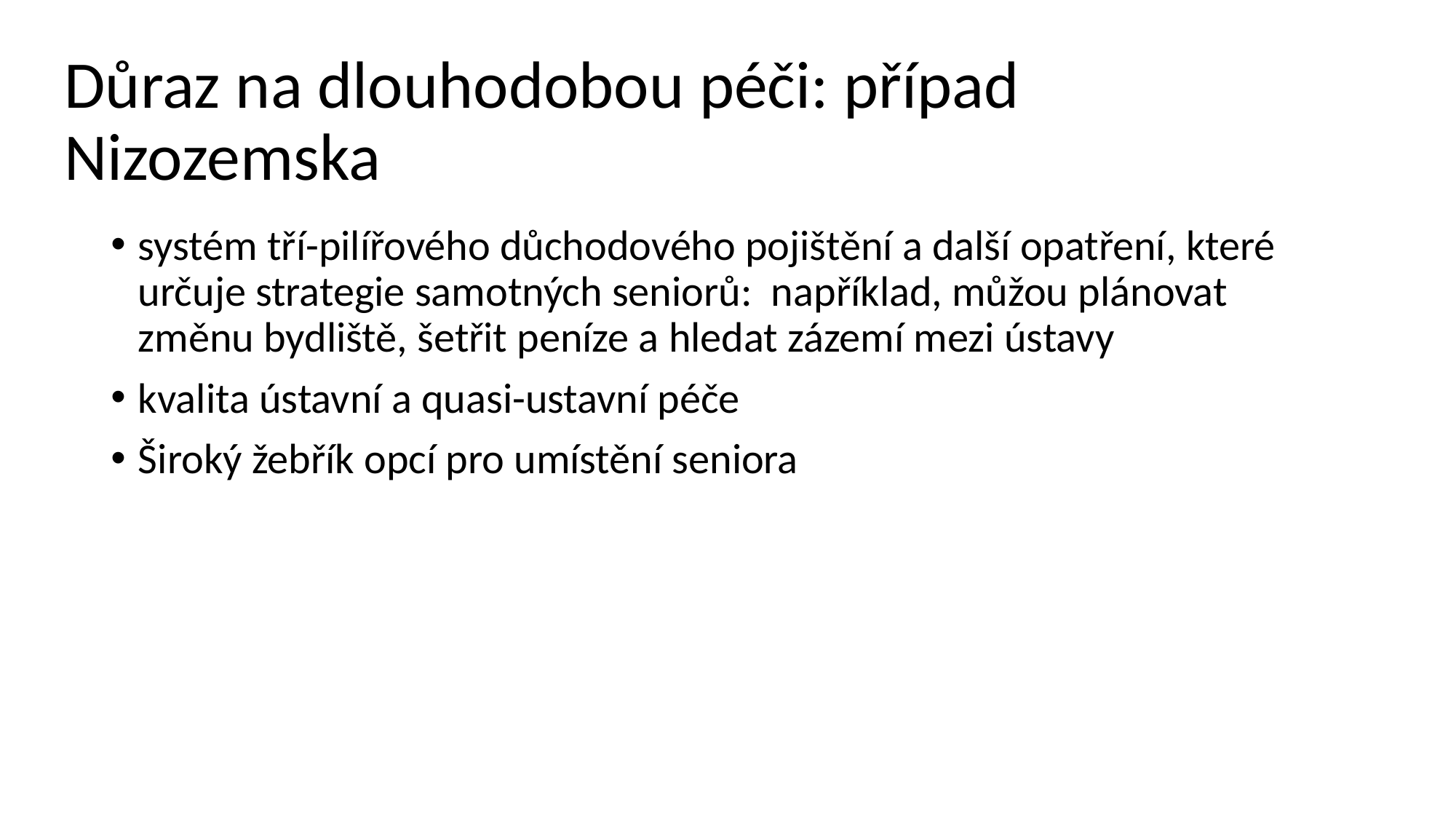

# Důraz na dlouhodobou péči: případ Nizozemska
systém tří-pilířového důchodového pojištění a další opatření, které určuje strategie samotných seniorů:  například, můžou plánovat změnu bydliště, šetřit peníze a hledat zázemí mezi ústavy
kvalita ústavní a quasi-ustavní péče
Široký žebřík opcí pro umístění seniora